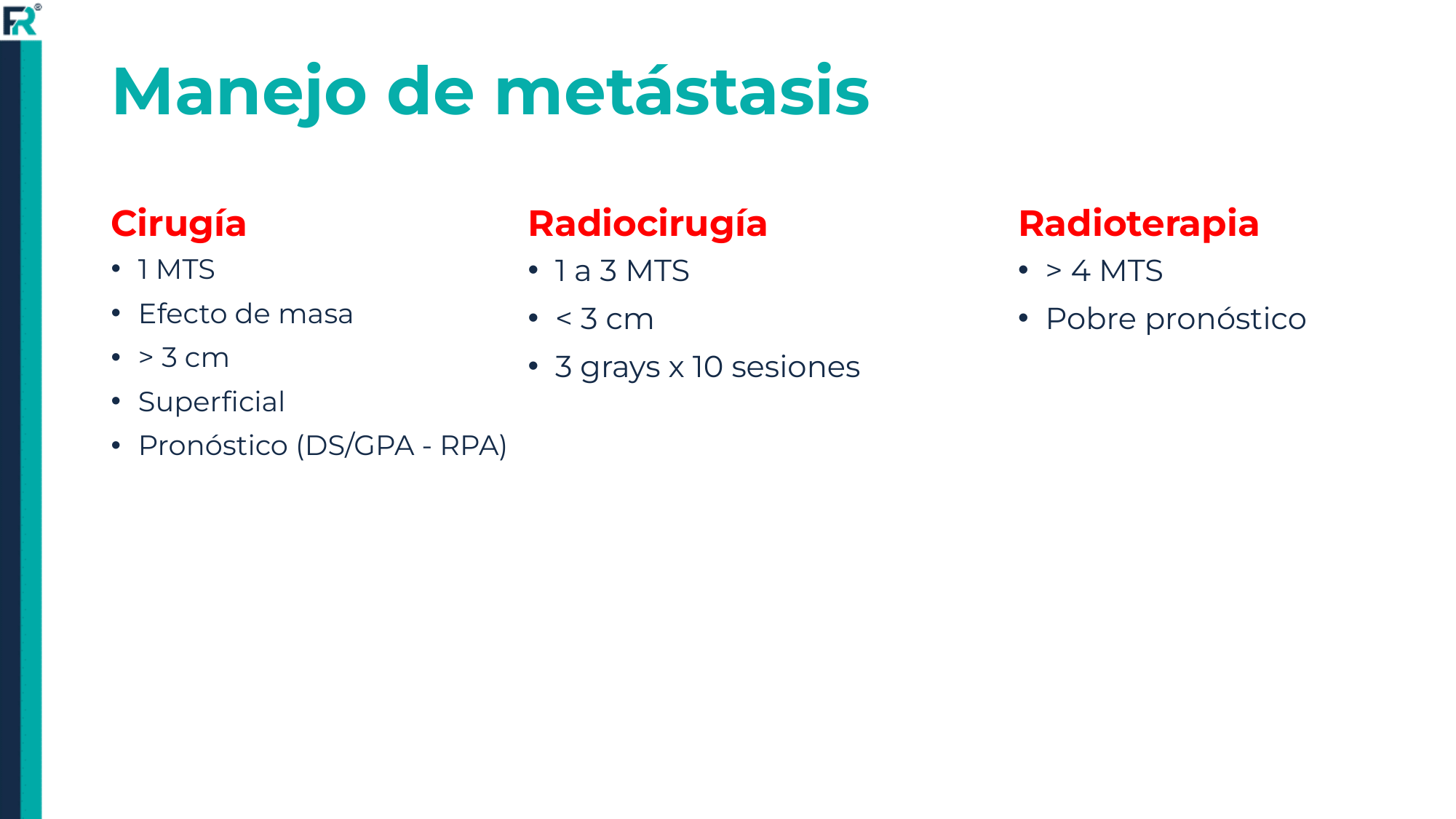

# Manejo de metástasis
Cirugía
Radiocirugía

Radioterapia
1 MTS
Efecto de masa
> 3 cm
Superficial
Pronóstico (DS/GPA - RPA)
1 a 3 MTS
< 3 cm
3 grays x 10 sesiones
> 4 MTS
Pobre pronóstico